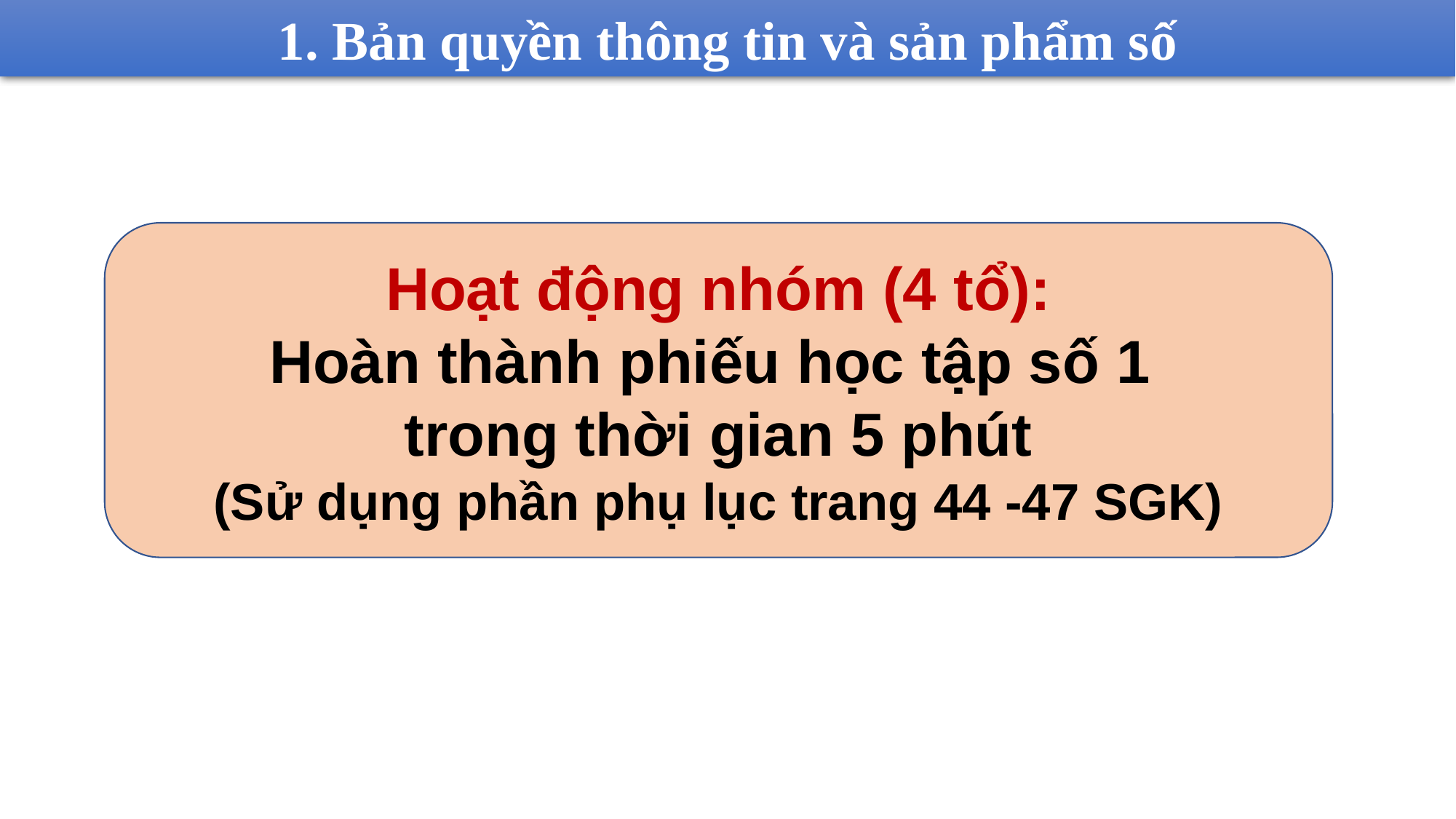

1. Bản quyền thông tin và sản phẩm số
Hoạt động nhóm (4 tổ):
Hoàn thành phiếu học tập số 1
trong thời gian 5 phút
(Sử dụng phần phụ lục trang 44 -47 SGK)